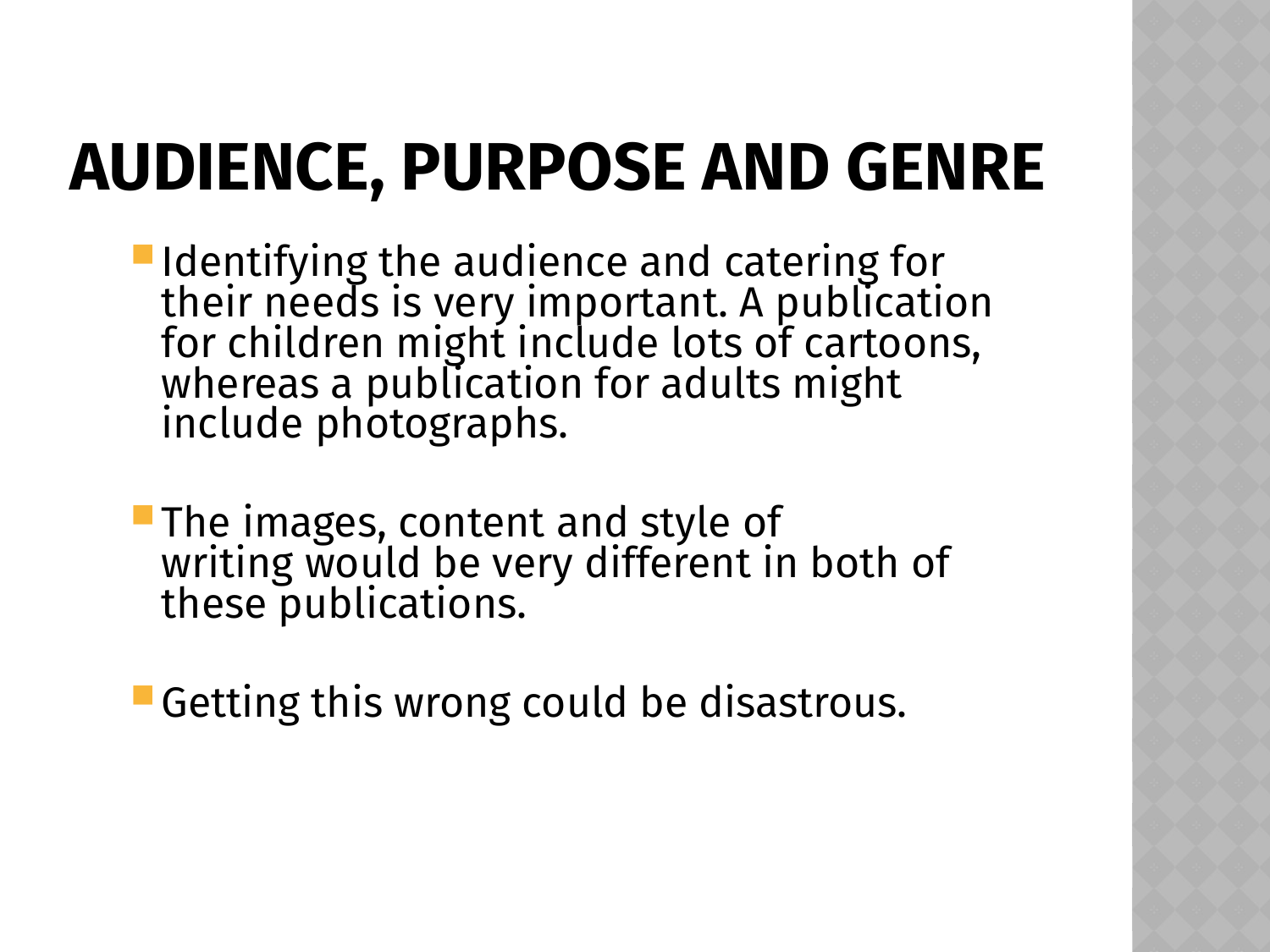

# Audience, Purpose and Genre
Identifying the audience and catering for their needs is very important. A publication for children might include lots of cartoons, whereas a publication for adults might include photographs.

The images, content and style of writing would be very different in both of these publications.

Getting this wrong could be disastrous.